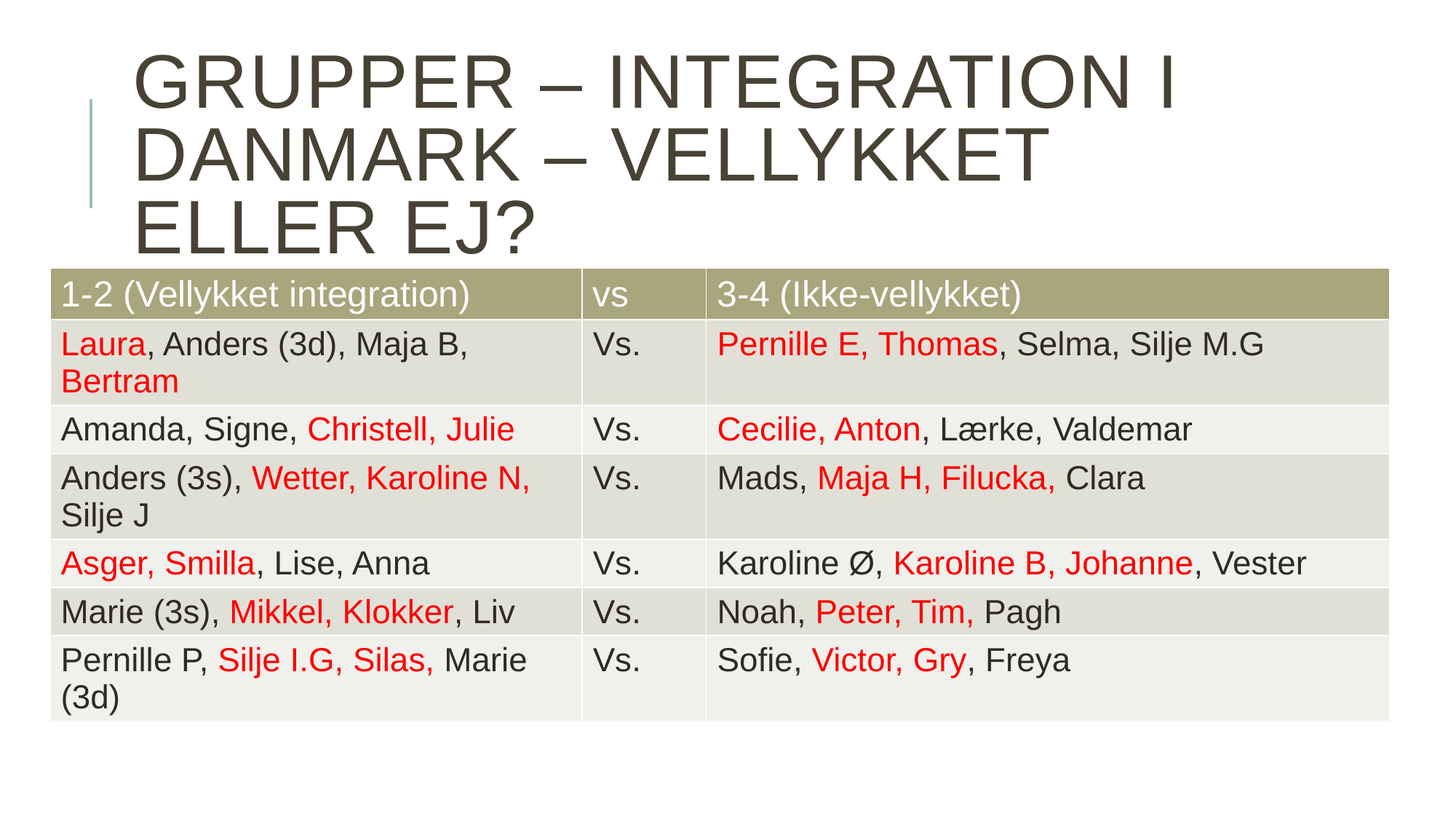

# Grupper – Integration i Danmark – vellykket eller ej?
| 1-2 (Vellykket integration) | vs | 3-4 (Ikke-vellykket) |
| --- | --- | --- |
| Laura, Anders (3d), Maja B, Bertram | Vs. | Pernille E, Thomas, Selma, Silje M.G |
| Amanda, Signe, Christell, Julie | Vs. | Cecilie, Anton, Lærke, Valdemar |
| Anders (3s), Wetter, Karoline N, Silje J | Vs. | Mads, Maja H, Filucka, Clara |
| Asger, Smilla, Lise, Anna | Vs. | Karoline Ø, Karoline B, Johanne, Vester |
| Marie (3s), Mikkel, Klokker, Liv | Vs. | Noah, Peter, Tim, Pagh |
| Pernille P, Silje I.G, Silas, Marie (3d) | Vs. | Sofie, Victor, Gry, Freya |